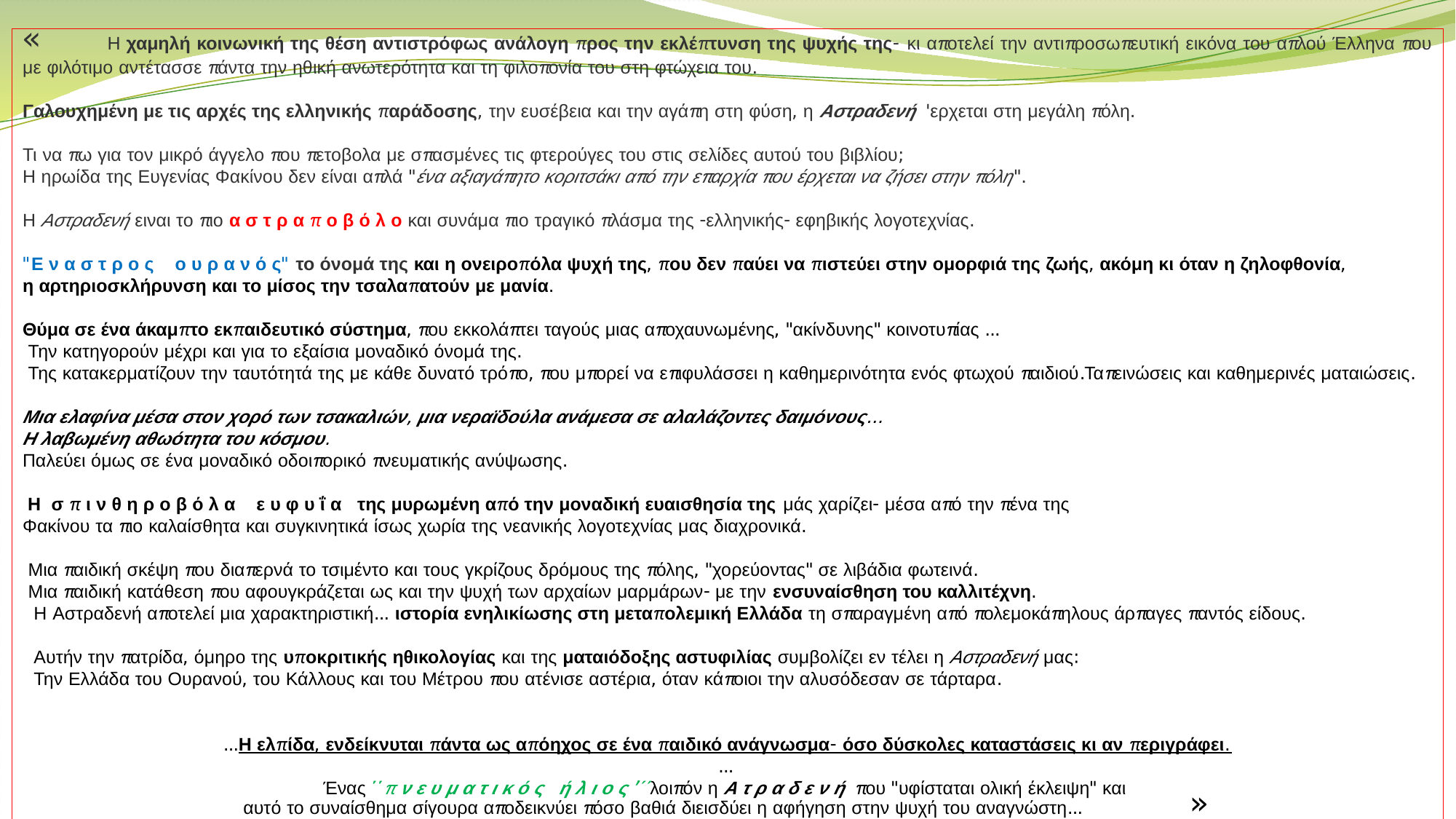

«        Η χαμηλή κοινωνική της θέση αντιστρόφως ανάλογη προς την εκλέπτυνση της ψυχής της- κι αποτελεί την αντιπροσωπευτική εικόνα του απλού Έλληνα που με φιλότιμο αντέτασσε πάντα την ηθική ανωτερότητα και τη φιλοπονία του στη φτώχεια του.
Γαλουχημένη με τις αρχές της ελληνικής παράδοσης, την ευσέβεια και την αγάπη στη φύση, η Αστραδενή  'ερχεται στη μεγάλη πόλη.
Τι να πω για τον μικρό άγγελο που πετοβολα με σπασμένες τις φτερούγες του στις σελίδες αυτού του βιβλίου;
Η ηρωίδα της Ευγενίας Φακίνου δεν είναι απλά "ένα αξιαγάπητο κοριτσάκι από την επαρχία που έρχεται να ζήσει στην πόλη".
Η Αστραδενή ειναι το πιο α σ τ ρ α π ο β ό λ ο και συνάμα πιο τραγικό πλάσμα της -ελληνικής- εφηβικής λογοτεχνίας.

"Ε ν α σ τ ρ ο ς    ο υ ρ α ν ό ς" το όνομά της και η ονειροπόλα ψυχή της, που δεν παύει να πιστεύει στην ομορφιά της ζωής, ακόμη κι όταν η ζηλοφθονία,
η αρτηριοσκλήρυνση και το μίσος την τσαλαπατούν με μανία.

Θύμα σε ένα άκαμπτο εκπαιδευτικό σύστημα, που εκκολάπτει ταγούς μιας αποχαυνωμένης, "ακίνδυνης" κοινοτυπίας …
 Την κατηγορούν μέχρι και για το εξαίσια μοναδικό όνομά της.
 Της κατακερματίζουν την ταυτότητά της με κάθε δυνατό τρόπο, που μπορεί να επιφυλάσσει η καθημερινότητα ενός φτωχού παιδιού.Ταπεινώσεις και καθημερινές ματαιώσεις.

Μια ελαφίνα μέσα στον χορό των τσακαλιών, μια νεραϊδούλα ανάμεσα σε αλαλάζοντες δαιμόνους...
Η λαβωμένη αθωότητα του κόσμου.
Παλεύει όμως σε ένα μοναδικό οδοιπορικό πνευματικής ανύψωσης.
 Η  σ π ι ν θ η ρ ο β ό λ α    ε υ φ υ ΐ α   της μυρωμένη από την μοναδική ευαισθησία της μάς χαρίζει- μέσα από την πένα της Φακίνου τα πιο καλαίσθητα και συγκινητικά ίσως χωρία της νεανικής λογοτεχνίας μας διαχρονικά.
 Μια παιδική σκέψη που διαπερνά το τσιμέντο και τους γκρίζους δρόμους της πόλης, "χορεύοντας" σε λιβάδια φωτεινά.
 Μια παιδική κατάθεση που αφουγκράζεται ως και την ψυχή των αρχαίων μαρμάρων- με την ενσυναίσθηση του καλλιτέχνη.
  Η Αστραδενή αποτελεί μια χαρακτηριστική… ιστορία ενηλικίωσης στη μεταπολεμική Ελλάδα τη σπαραγμένη από πολεμοκάπηλους άρπαγες παντός είδους.

  Αυτήν την πατρίδα, όμηρο της υποκριτικής ηθικολογίας και της ματαιόδοξης αστυφιλίας συμβολίζει εν τέλει η Αστραδενή μας:
  Την Ελλάδα του Ουρανού, του Κάλλους και του Μέτρου που ατένισε αστέρια, όταν κάποιοι την αλυσόδεσαν σε τάρταρα.

…Η ελπίδα, ενδείκνυται πάντα ως απόηχος σε ένα παιδικό ανάγνωσμα- όσο δύσκολες καταστάσεις κι αν περιγράφει.
…
Ένας ΄΄π ν ε υ μ α τ ι κ ό ς   ή λ ι ο ς ’΄΄λοιπόν η Α τ ρ α δ ε ν ή  που "υφίσταται ολική έκλειψη" και
αυτό το συναίσθημα σίγουρα αποδεικνύει πόσο βαθιά διεισδύει η αφήγηση στην ψυχή του αναγνώστη…                   »